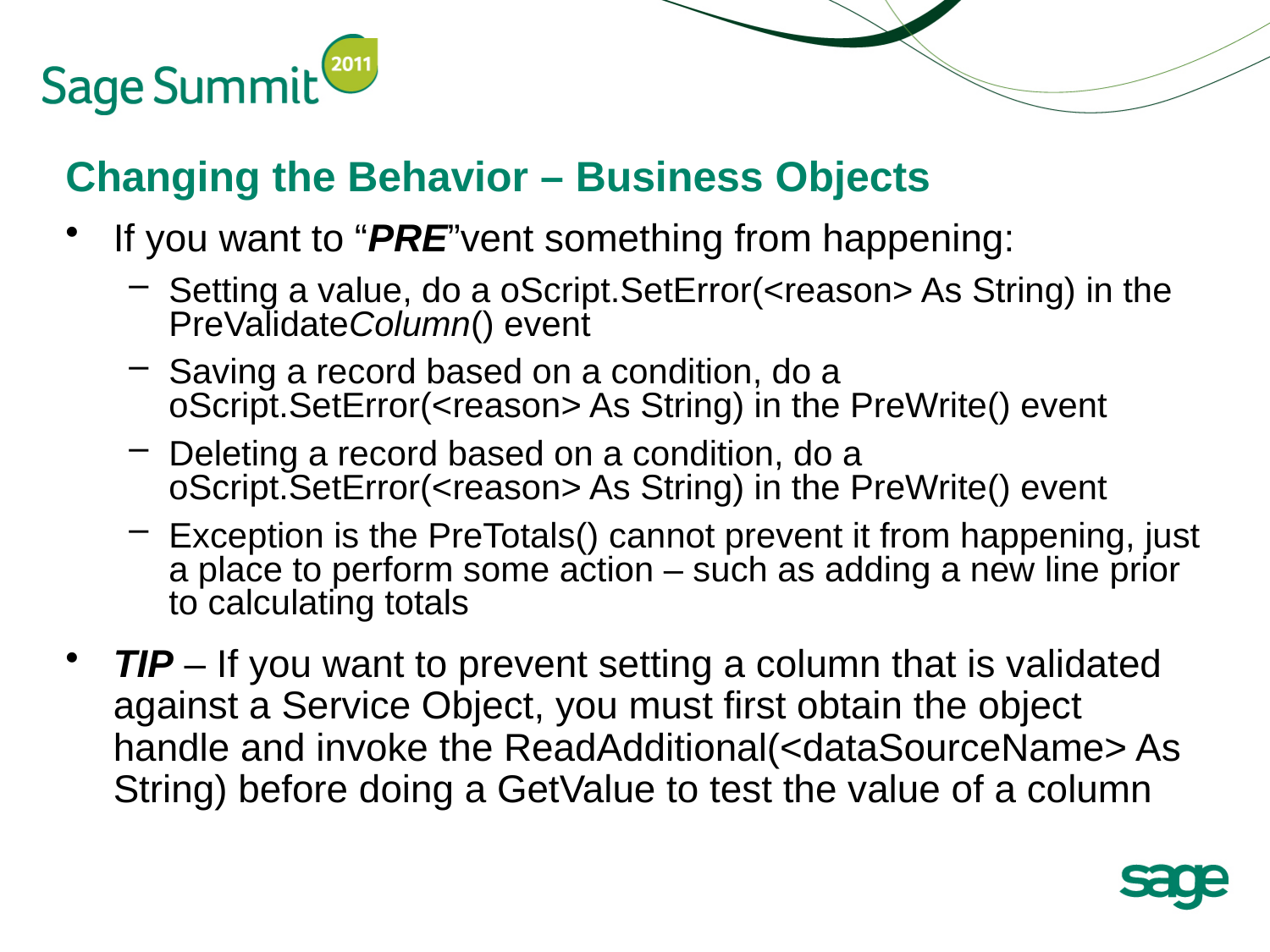

# Changing the Behavior – Business Objects
If you want to “PRE”vent something from happening:
Setting a value, do a oScript.SetError(<reason> As String) in the PreValidateColumn() event
Saving a record based on a condition, do a oScript.SetError(<reason> As String) in the PreWrite() event
Deleting a record based on a condition, do a oScript.SetError(<reason> As String) in the PreWrite() event
Exception is the PreTotals() cannot prevent it from happening, just a place to perform some action – such as adding a new line prior to calculating totals
TIP – If you want to prevent setting a column that is validated against a Service Object, you must first obtain the object handle and invoke the ReadAdditional(<dataSourceName> As String) before doing a GetValue to test the value of a column